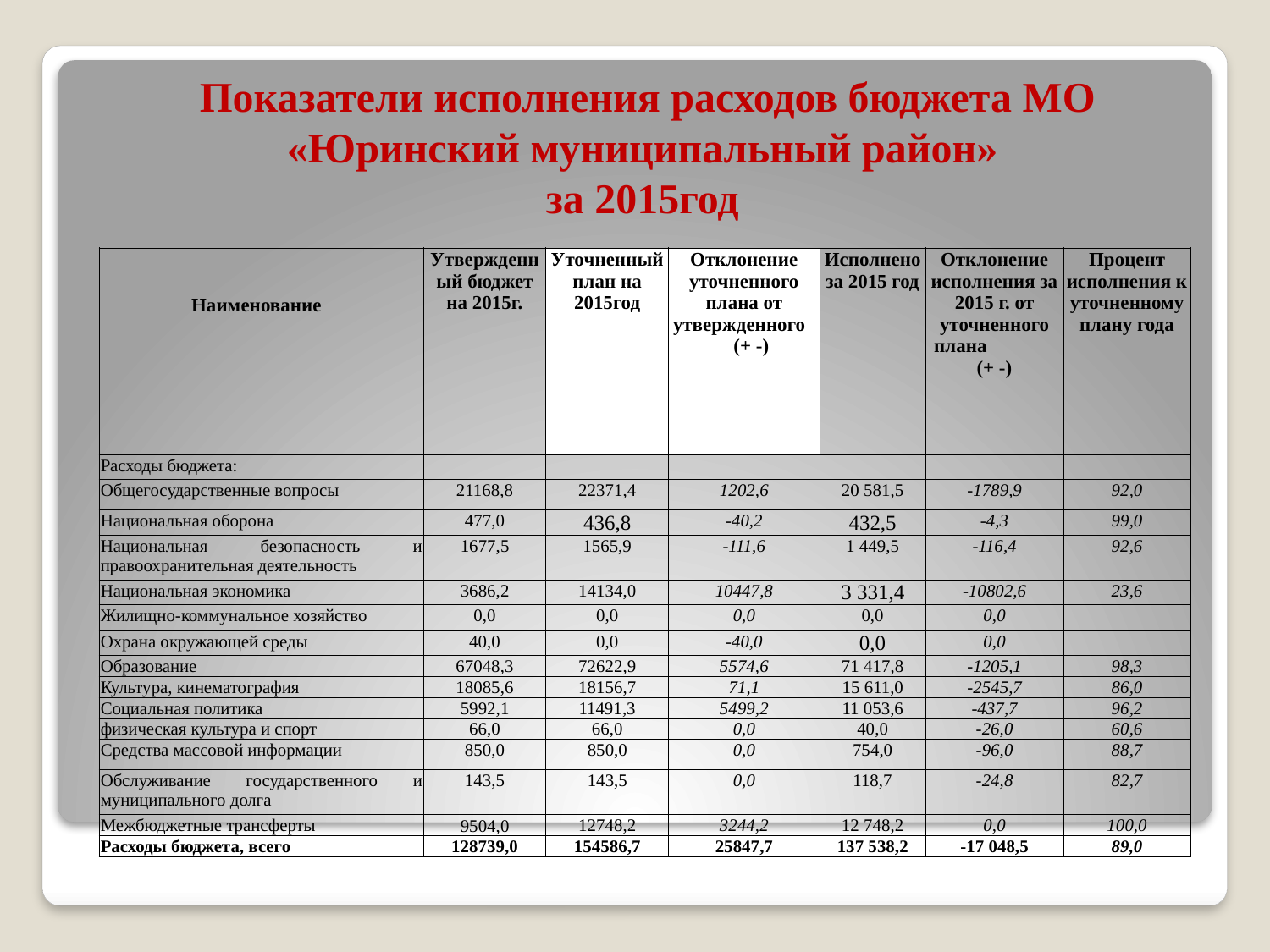

# Показатели исполнения расходов бюджета МО «Юринский муниципальный район» за 2015год

|  | Утвержденный бюджет на 2015г. | Уточненный план на 2015год | Отклонение уточненного плана от утвержденного (+ -) | Исполнено за 2015 год | Отклонение исполнения за 2015 г. от уточненного плана (+ -) | Процент исполнения к уточненному плану года |
| --- | --- | --- | --- | --- | --- | --- |
|  |  |  |  |  |  |  |
| Наименование |  |  |  |  |  |  |
|  |  |  |  |  |  |  |
| Расходы бюджета: |  |  |  |  |  |  |
| Общегосударственные вопросы | 21168,8 | 22371,4 | 1202,6 | 20 581,5 | -1789,9 | 92,0 |
| Национальная оборона | 477,0 | 436,8 | -40,2 | 432,5 | -4,3 | 99,0 |
| Национальная безопасность и правоохранительная деятельность | 1677,5 | 1565,9 | -111,6 | 1 449,5 | -116,4 | 92,6 |
| Национальная экономика | 3686,2 | 14134,0 | 10447,8 | 3 331,4 | -10802,6 | 23,6 |
| Жилищно-коммунальное хозяйство | 0,0 | 0,0 | 0,0 | 0,0 | 0,0 |  |
| Охрана окружающей среды | 40,0 | 0,0 | -40,0 | 0,0 | 0,0 |  |
| Образование | 67048,3 | 72622,9 | 5574,6 | 71 417,8 | -1205,1 | 98,3 |
| Культура, кинематография | 18085,6 | 18156,7 | 71,1 | 15 611,0 | -2545,7 | 86,0 |
| Социальная политика | 5992,1 | 11491,3 | 5499,2 | 11 053,6 | -437,7 | 96,2 |
| физическая культура и спорт | 66,0 | 66,0 | 0,0 | 40,0 | -26,0 | 60,6 |
| Средства массовой информации | 850,0 | 850,0 | 0,0 | 754,0 | -96,0 | 88,7 |
| Обслуживание государственного и муниципального долга | 143,5 | 143,5 | 0,0 | 118,7 | -24,8 | 82,7 |
| Межбюджетные трансферты | 9504,0 | 12748,2 | 3244,2 | 12 748,2 | 0,0 | 100,0 |
| Расходы бюджета, всего | 128739,0 | 154586,7 | 25847,7 | 137 538,2 | -17 048,5 | 89,0 |